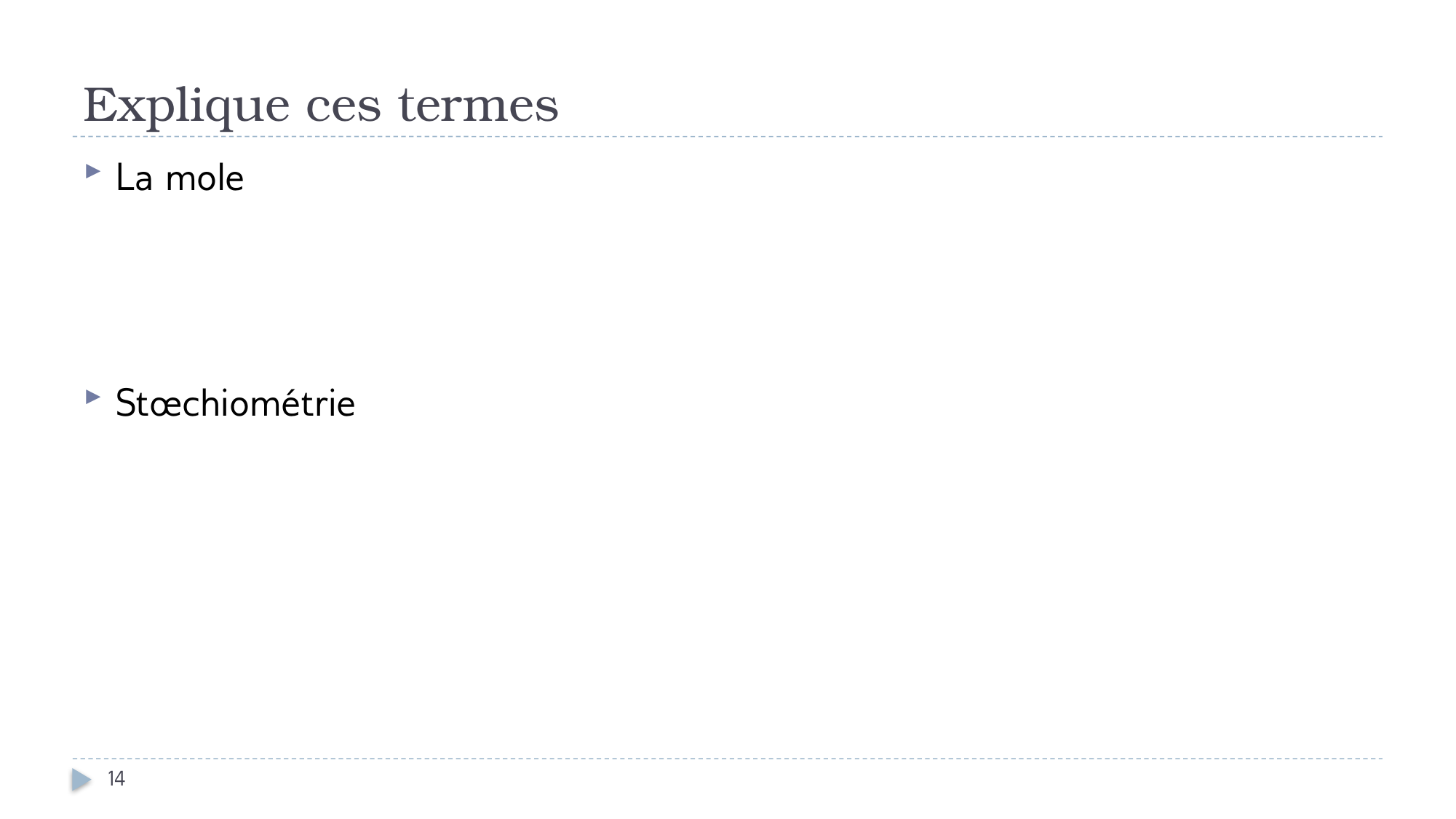

# Explique ces termes
La mole

Stœchiométrie
14